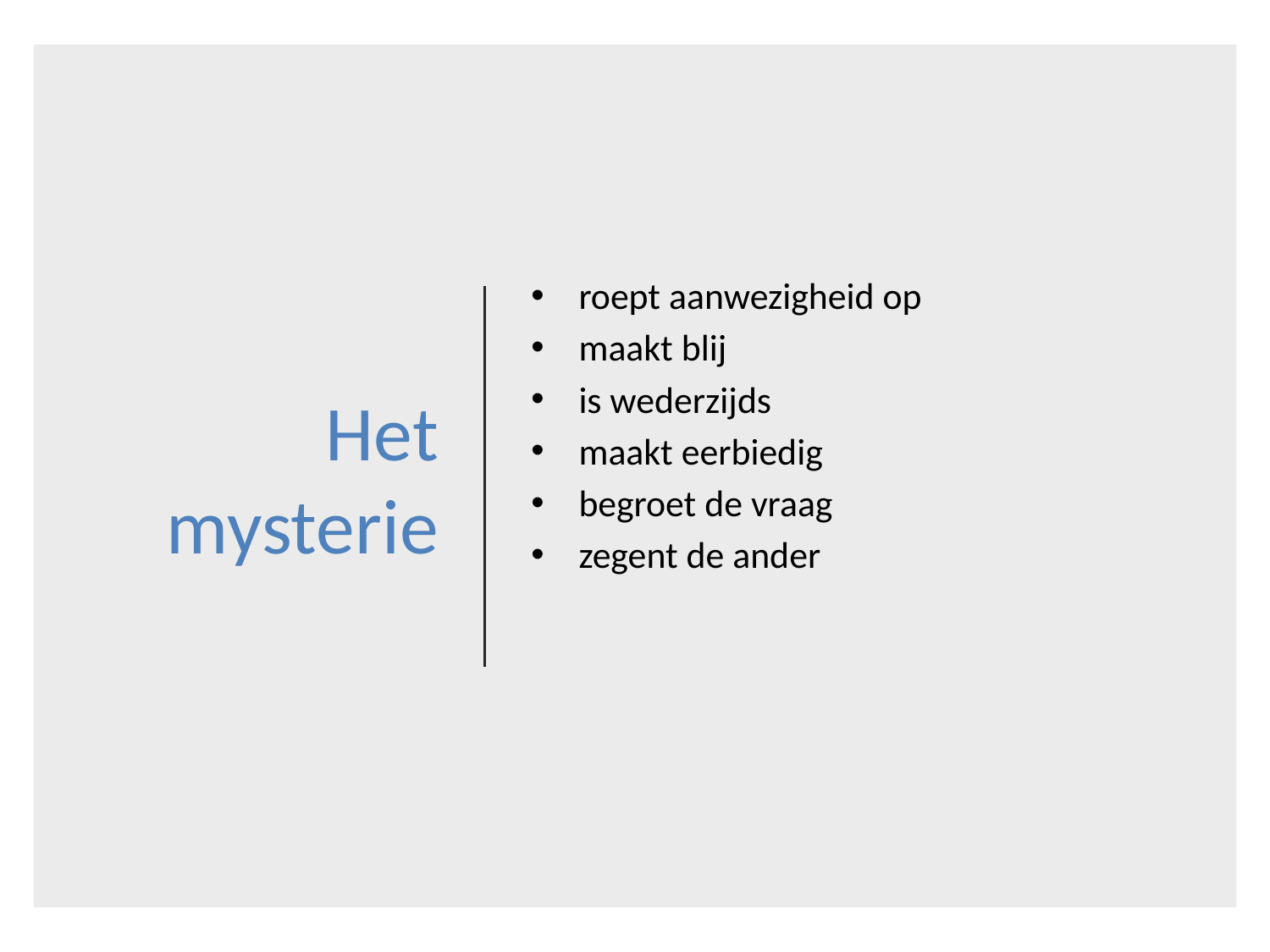

# Het mysterie
roept aanwezigheid op
maakt blij
is wederzijds
maakt eerbiedig
begroet de vraag
zegent de ander